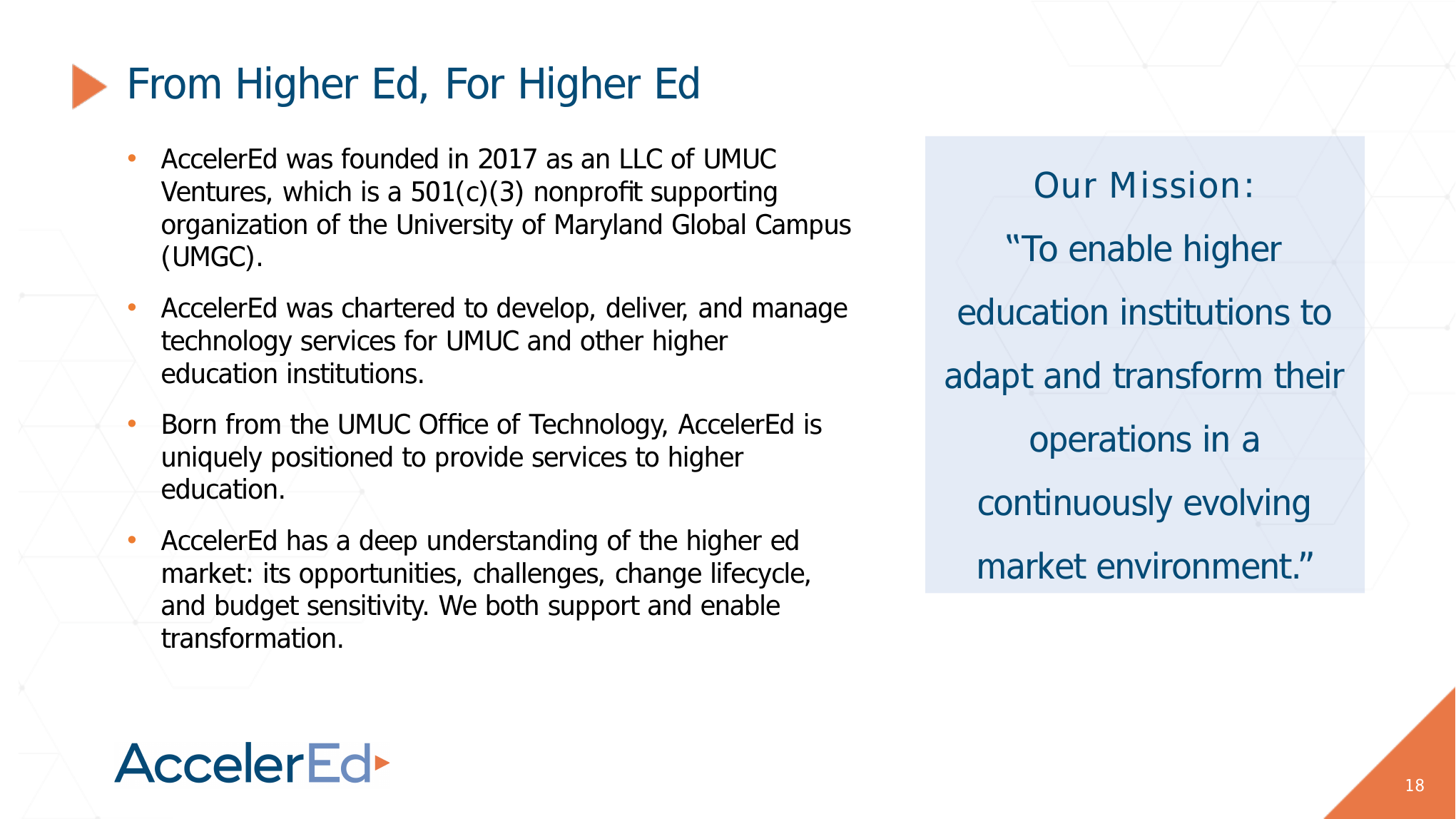

# From Higher Ed, For Higher Ed
AccelerEd was founded in 2017 as an LLC of UMUC Ventures, which is a 501(c)(3) nonprofit supporting organization of the University of Maryland Global Campus (UMGC).
AccelerEd was chartered to develop, deliver, and manage technology services for UMUC and other higher education institutions.
Born from the UMUC Office of Technology, AccelerEd is uniquely positioned to provide services to higher education.
AccelerEd has a deep understanding of the higher ed market: its opportunities, challenges, change lifecycle, and budget sensitivity. We both support and enable transformation.

Our Mission:
“To enable higher education institutions to adapt and transform their operations in a continuously evolving market environment.”